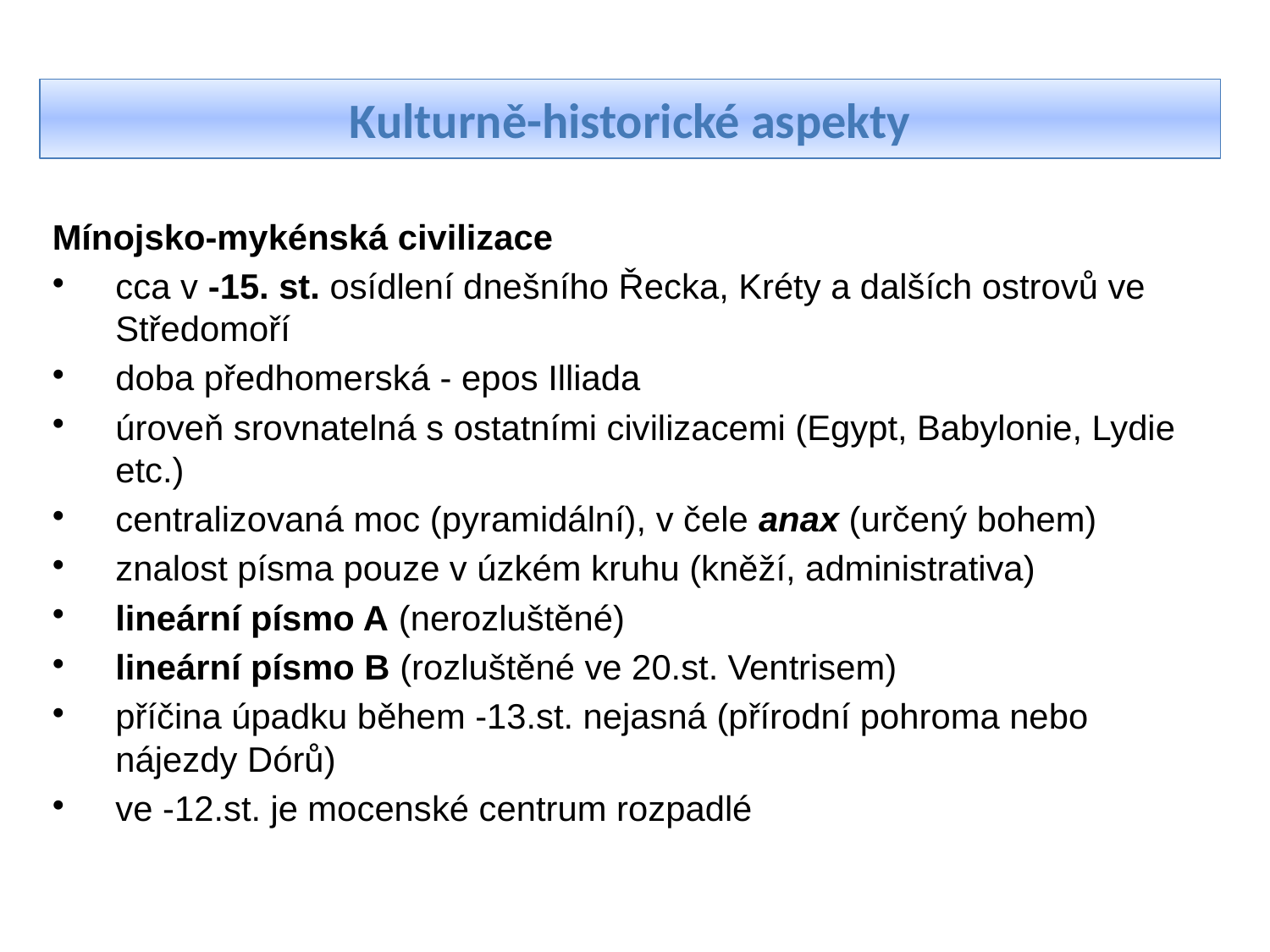

Kulturně-historické aspekty
Mínojsko-mykénská civilizace
cca v -15. st. osídlení dnešního Řecka, Kréty a dalších ostrovů ve Středomoří
doba předhomerská - epos Illiada
úroveň srovnatelná s ostatními civilizacemi (Egypt, Babylonie, Lydie etc.)
centralizovaná moc (pyramidální), v čele anax (určený bohem)
znalost písma pouze v úzkém kruhu (kněží, administrativa)
lineární písmo A (nerozluštěné)
lineární písmo B (rozluštěné ve 20.st. Ventrisem)
příčina úpadku během -13.st. nejasná (přírodní pohroma nebo nájezdy Dórů)
ve -12.st. je mocenské centrum rozpadlé